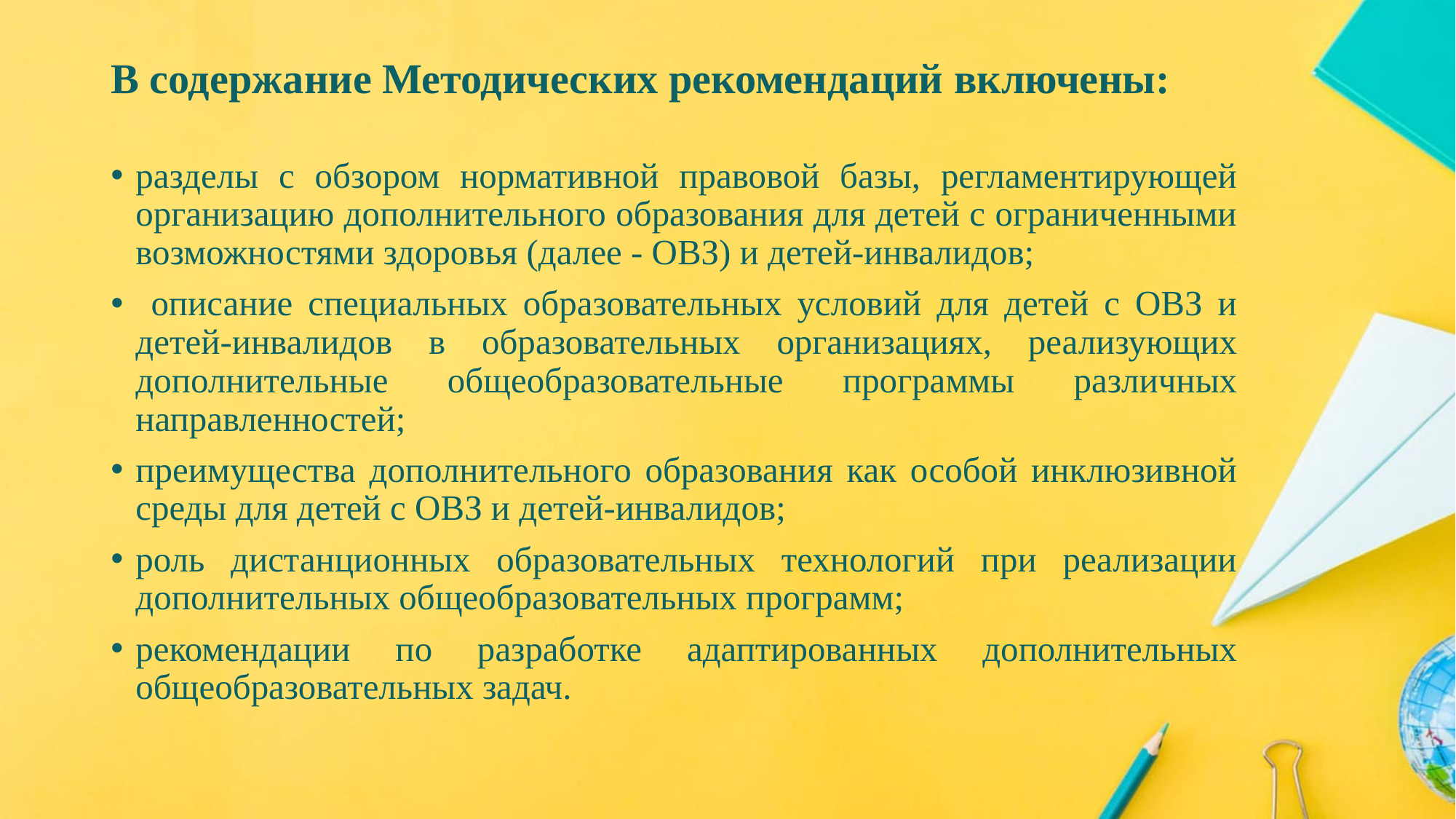

# В содержание Методических рекомендаций включены:
разделы с обзором нормативной правовой базы, регламентирующей организацию дополнительного образования для детей с ограниченными возможностями здоровья (далее - ОВЗ) и детей-инвалидов;
 описание специальных образовательных условий для детей с ОВЗ и детей-инвалидов в образовательных организациях, реализующих дополнительные общеобразовательные программы различных направленностей;
преимущества дополнительного образования как особой инклюзивной среды для детей с ОВЗ и детей-инвалидов;
роль дистанционных образовательных технологий при реализации дополнительных общеобразовательных программ;
рекомендации по разработке адаптированных дополнительных общеобразовательных задач.